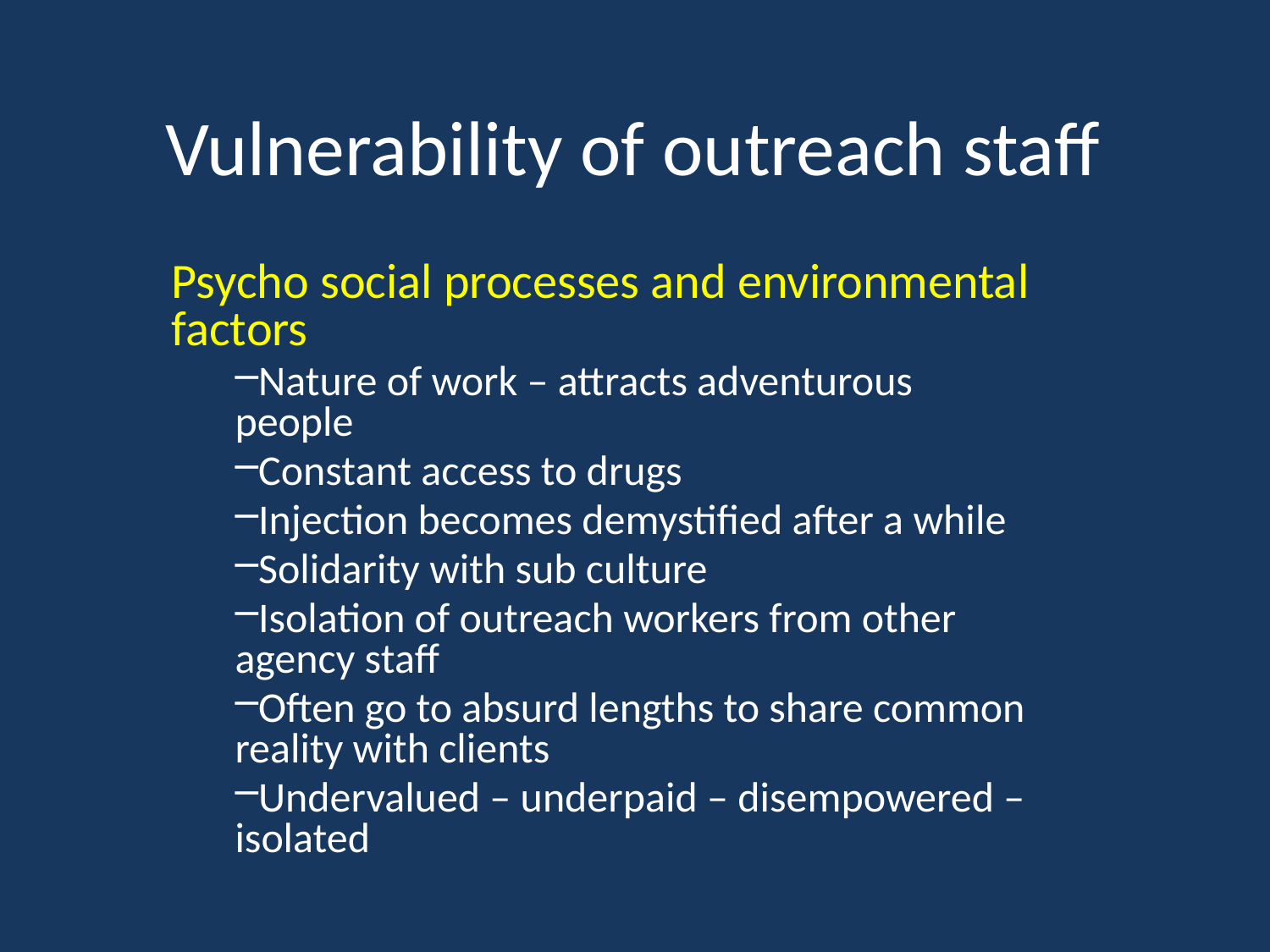

# Vulnerability of outreach staff
Psycho social processes and environmental factors
Nature of work – attracts adventurous people
Constant access to drugs
Injection becomes demystified after a while
Solidarity with sub culture
Isolation of outreach workers from other agency staff
Often go to absurd lengths to share common reality with clients
Undervalued – underpaid – disempowered – isolated